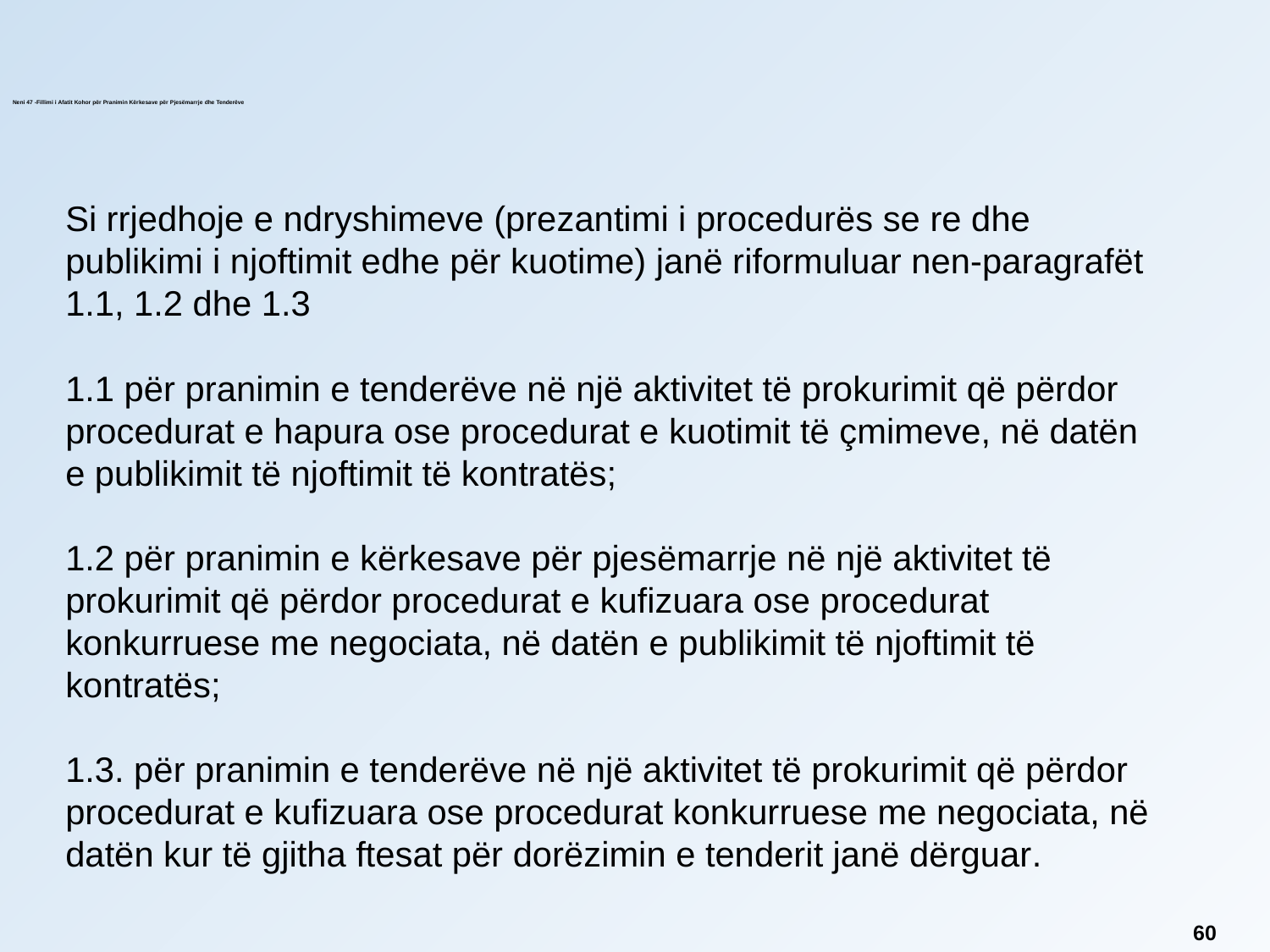

Neni 47 -Fillimi i Afatit Kohor për Pranimin Kërkesave për Pjesëmarrje dhe Tenderëve

Si rrjedhoje e ndryshimeve (prezantimi i procedurës se re dhe publikimi i njoftimit edhe për kuotime) janë riformuluar nen-paragrafët 1.1, 1.2 dhe 1.3

1.1 për pranimin e tenderëve në një aktivitet të prokurimit që përdor procedurat e hapura ose procedurat e kuotimit të çmimeve, në datën e publikimit të njoftimit të kontratës;

1.2 për pranimin e kërkesave për pjesëmarrje në një aktivitet të prokurimit që përdor procedurat e kufizuara ose procedurat konkurruese me negociata, në datën e publikimit të njoftimit të kontratës;

1.3. për pranimin e tenderëve në një aktivitet të prokurimit që përdor procedurat e kufizuara ose procedurat konkurruese me negociata, në datën kur të gjitha ftesat për dorëzimin e tenderit janë dërguar.